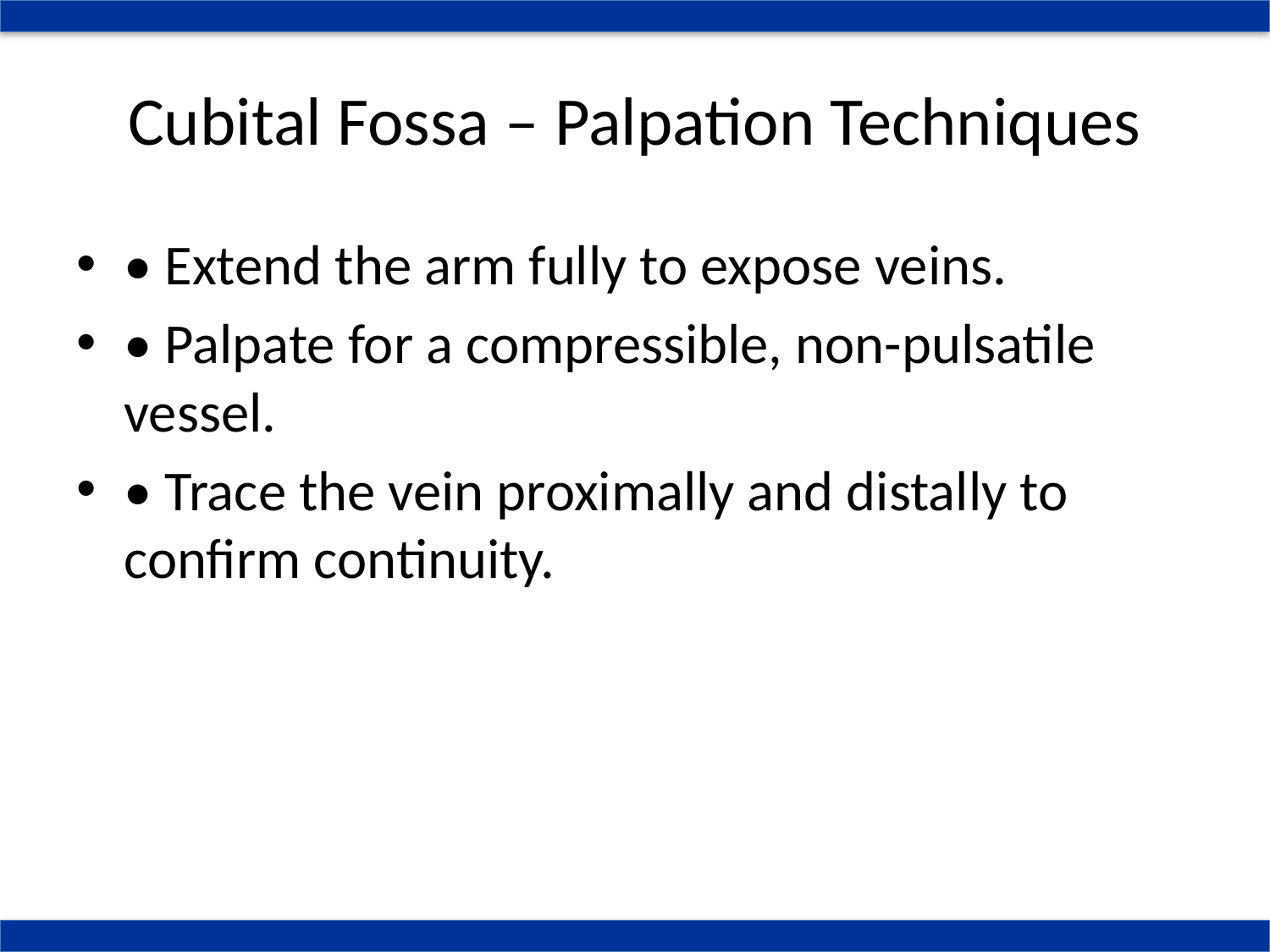

# Cubital Fossa – Palpation Techniques
• Extend the arm fully to expose veins.
• Palpate for a compressible, non-pulsatile vessel.
• Trace the vein proximally and distally to confirm continuity.